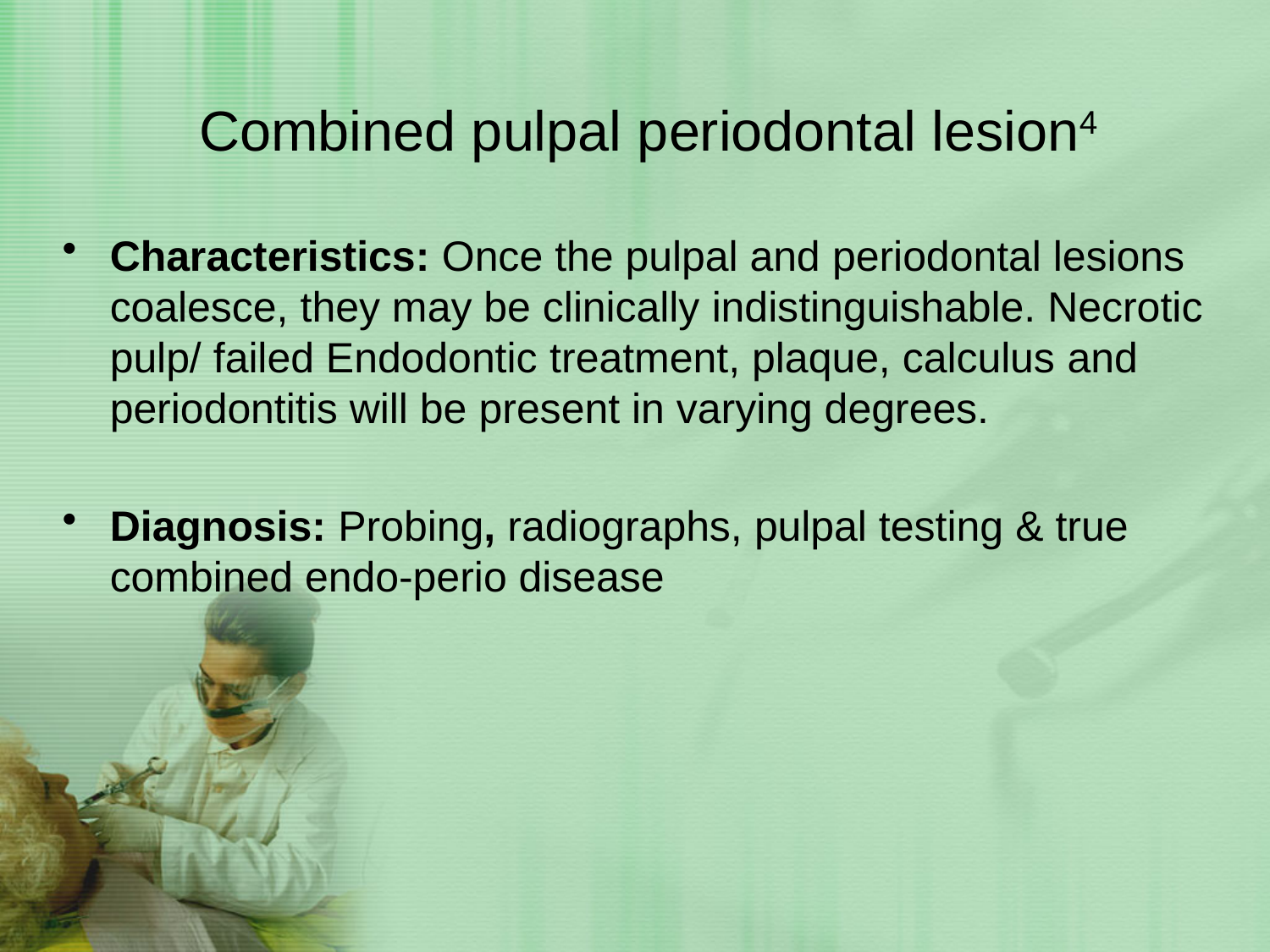

# Combined pulpal periodontal lesion4
Characteristics: Once the pulpal and periodontal lesions coalesce, they may be clinically indistinguishable. Necrotic pulp/ failed Endodontic treatment, plaque, calculus and periodontitis will be present in varying degrees.

Diagnosis: Probing, radiographs, pulpal testing & true combined endo-perio disease